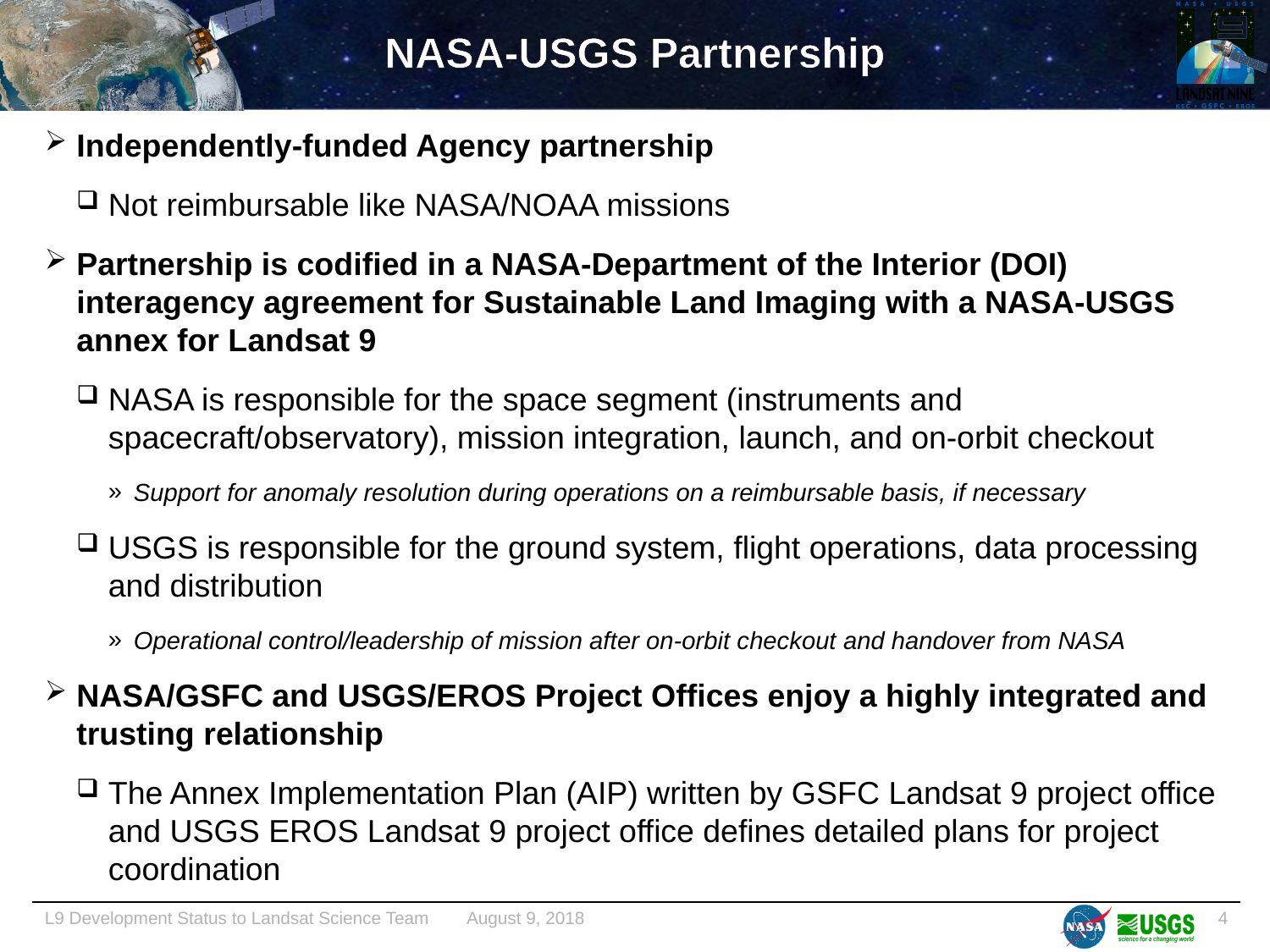

# NASA-USGS Partnership
Independently-funded Agency partnership
Not reimbursable like NASA/NOAA missions
Partnership is codified in a NASA-Department of the Interior (DOI) interagency agreement for Sustainable Land Imaging with a NASA-USGS annex for Landsat 9
NASA is responsible for the space segment (instruments and spacecraft/observatory), mission integration, launch, and on-orbit checkout
Support for anomaly resolution during operations on a reimbursable basis, if necessary
USGS is responsible for the ground system, flight operations, data processing and distribution
Operational control/leadership of mission after on-orbit checkout and handover from NASA
NASA/GSFC and USGS/EROS Project Offices enjoy a highly integrated and trusting relationship
The Annex Implementation Plan (AIP) written by GSFC Landsat 9 project office and USGS EROS Landsat 9 project office defines detailed plans for project coordination
4
L9 Development Status to Landsat Science Team        August 9, 2018